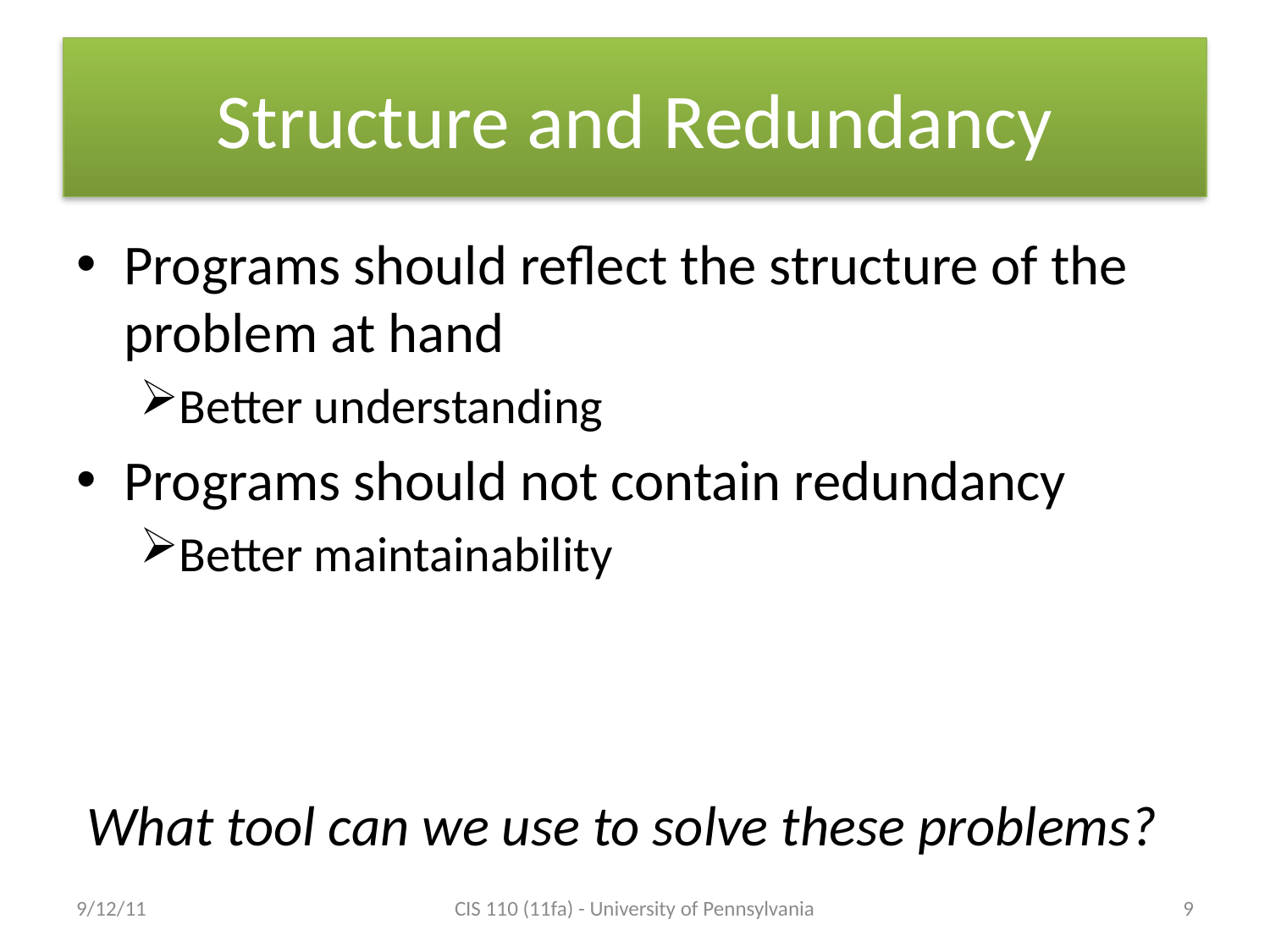

# Structure and Redundancy
Programs should reflect the structure of the problem at hand
Better understanding
Programs should not contain redundancy
Better maintainability

What tool can we use to solve these problems?
9/12/11
CIS 110 (11fa) - University of Pennsylvania
9